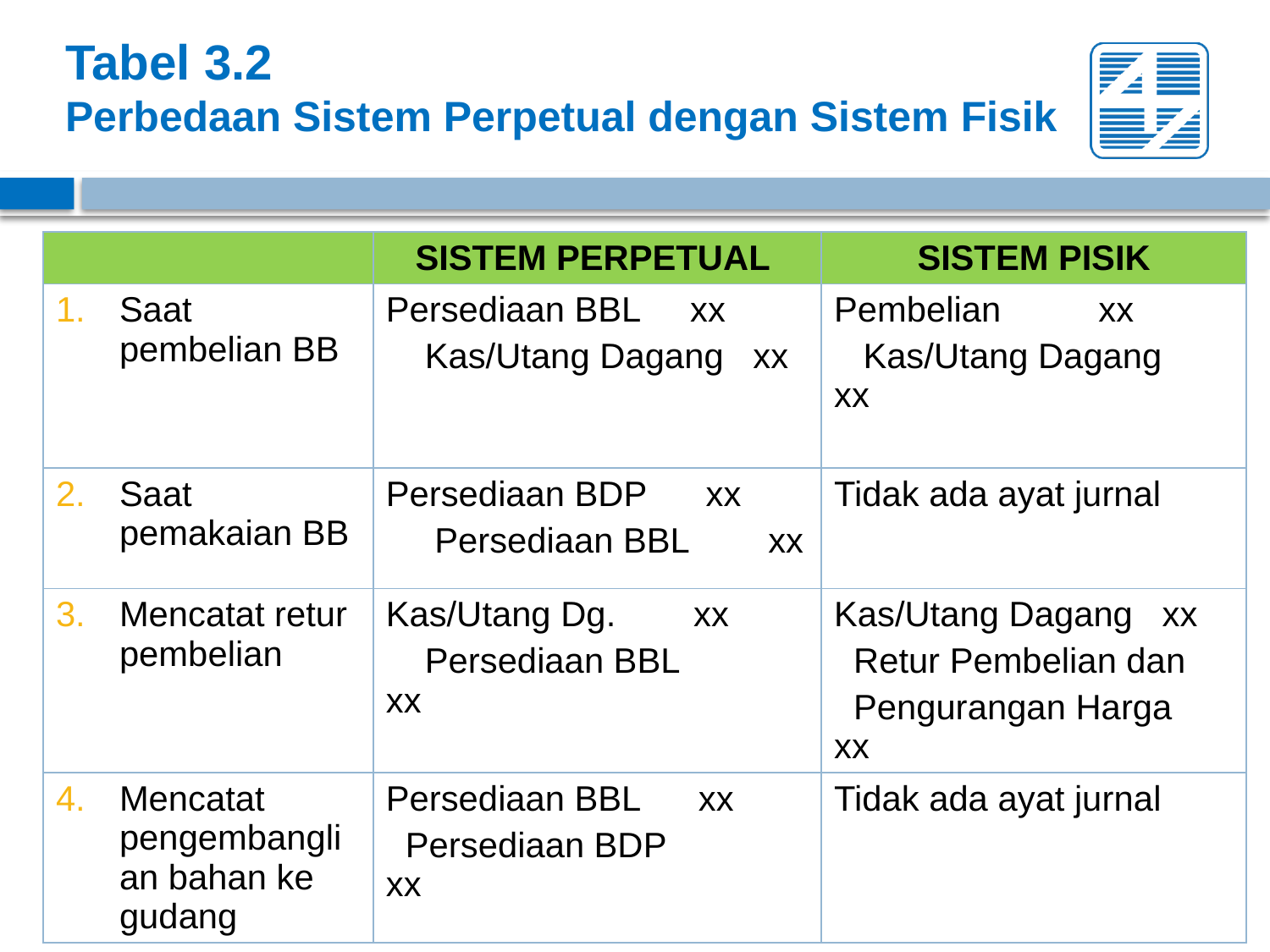

Tabel 3.2
Perbedaan Sistem Perpetual dengan Sistem Fisik
|  | SISTEM PERPETUAL | SISTEM PISIK |
| --- | --- | --- |
| Saat pembelian BB | Persediaan BBL xx Kas/Utang Dagang xx | Pembelian xx Kas/Utang Dagang xx |
| Saat pemakaian BB | Persediaan BDP xx Persediaan BBL xx | Tidak ada ayat jurnal |
| Mencatat retur pembelian | Kas/Utang Dg. xx Persediaan BBL xx | Kas/Utang Dagang xx Retur Pembelian dan Pengurangan Harga xx |
| Mencatat pengembanglian bahan ke gudang | Persediaan BBL xx Persediaan BDP xx | Tidak ada ayat jurnal |